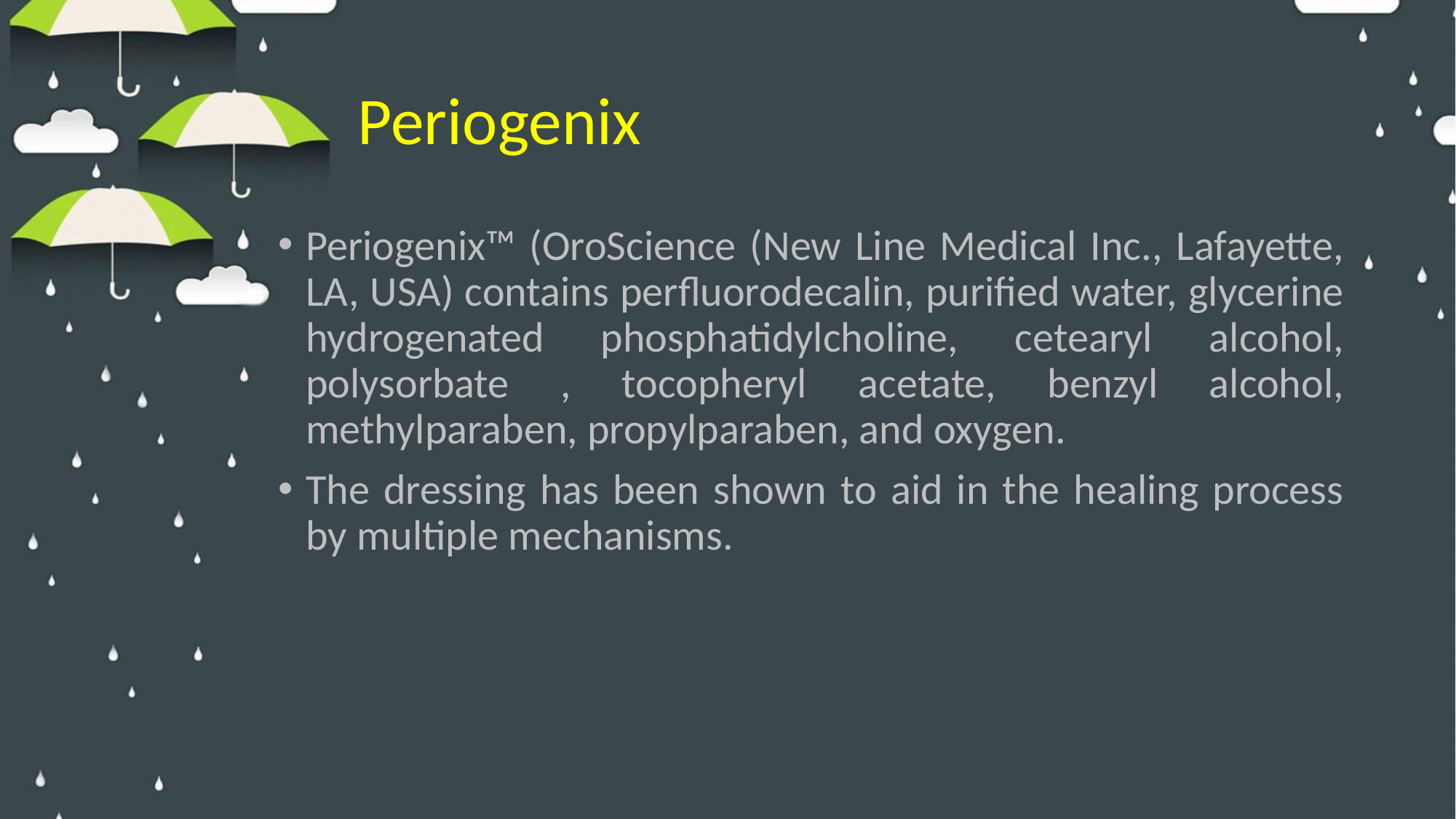

# Periogenix
Periogenix™ (OroScience (New Line Medical Inc., Lafayette, LA, USA) contains perfluorodecalin, purified water, glycerine hydrogenated phosphatidylcholine, cetearyl alcohol, polysorbate , tocopheryl acetate, benzyl alcohol, methylparaben, propylparaben, and oxygen.
The dressing has been shown to aid in the healing process by multiple mechanisms.